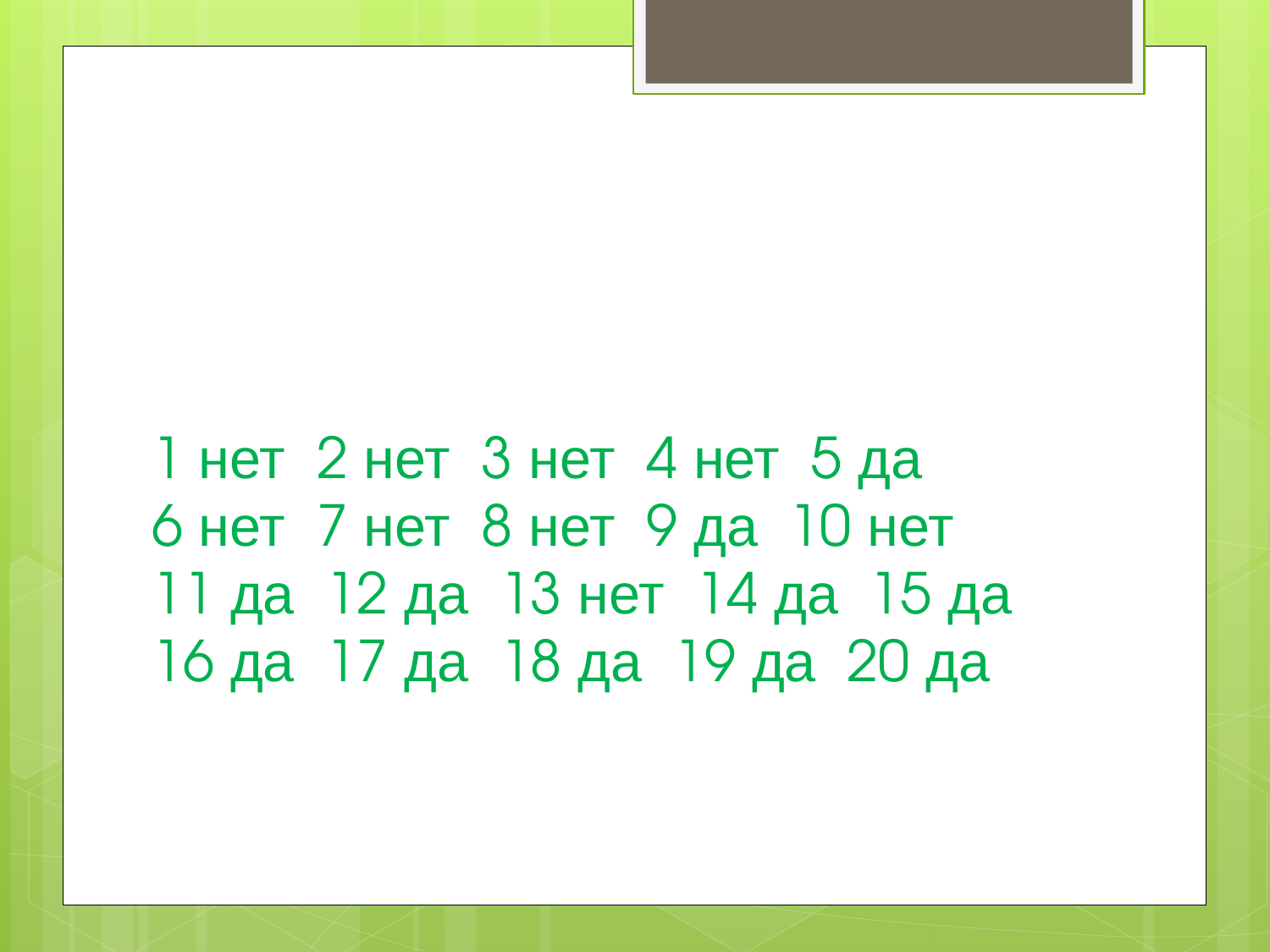

#

1 нет  2 нет  3 нет  4 нет  5 да 
6 нет  7 нет  8 нет  9 да  10 нет 
11 да  12 да  13 нет  14 да  15 да 
16 да  17 да  18 да  19 да  20 да